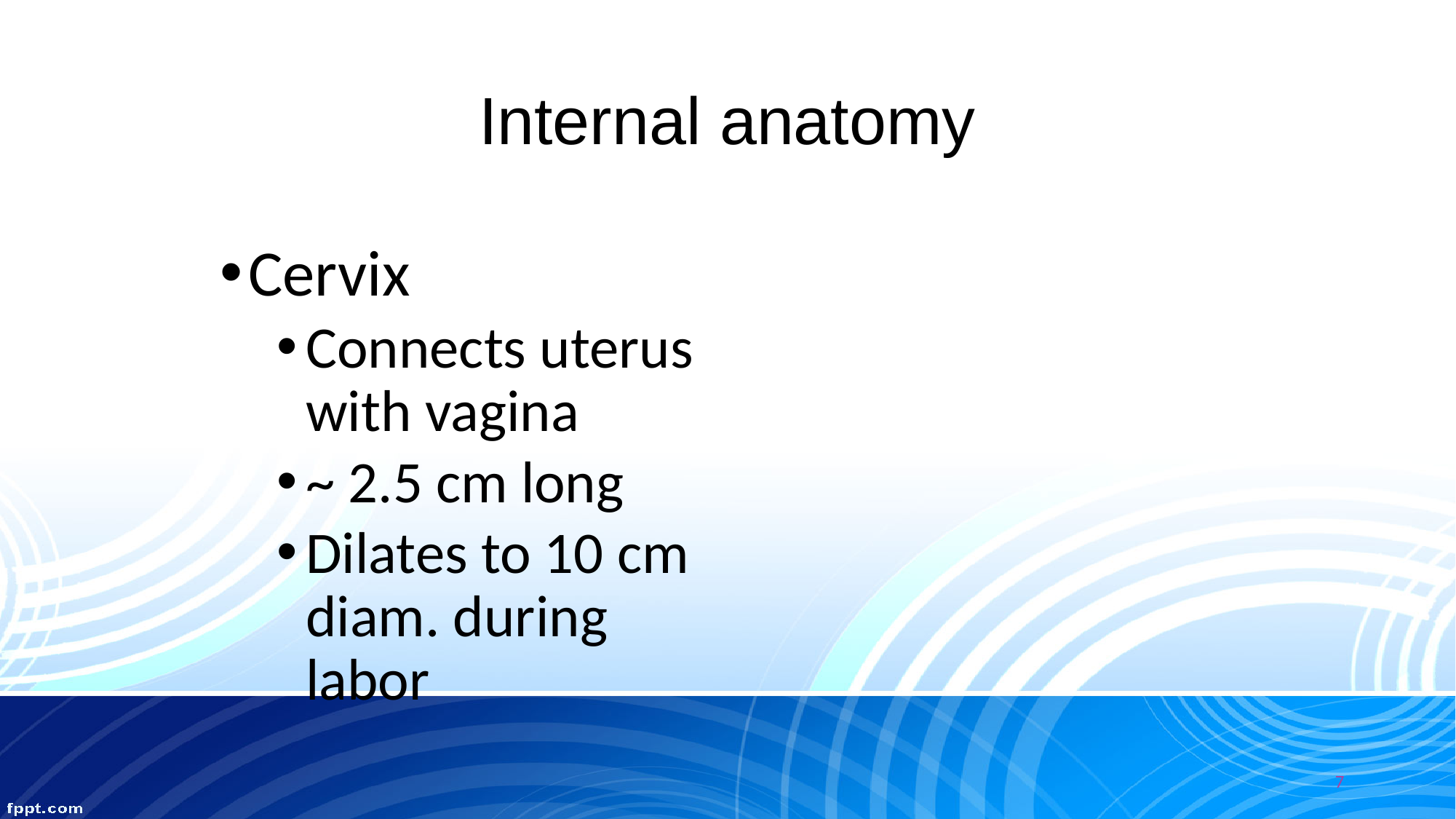

# Internal anatomy
Cervix
Connects uterus with vagina
~ 2.5 cm long
Dilates to 10 cm diam. during labor
7